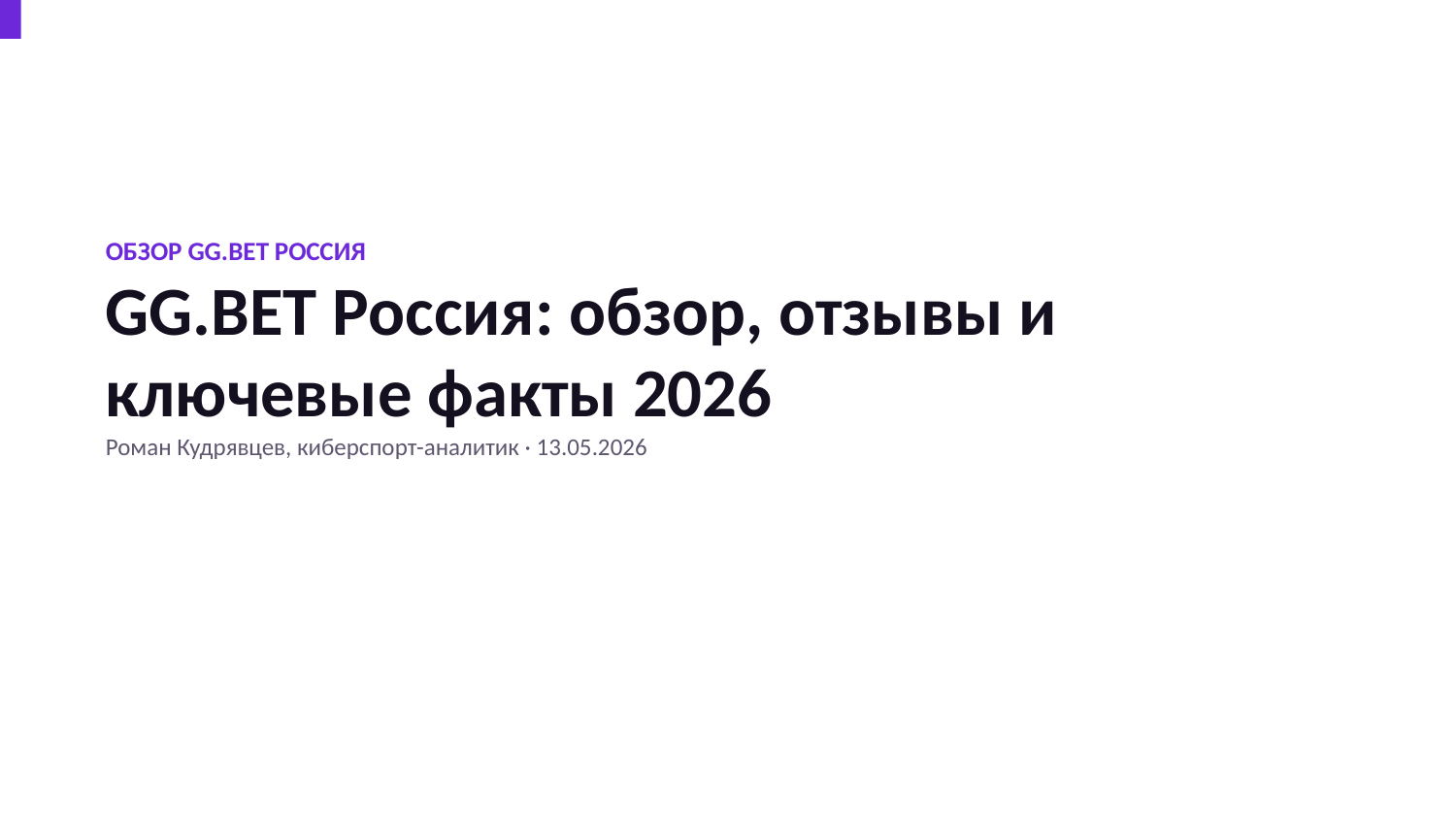

ОБЗОР GG.BET РОССИЯ
GG.BET Россия: обзор, отзывы и ключевые факты 2026
Роман Кудрявцев, киберспорт-аналитик · 13.05.2026